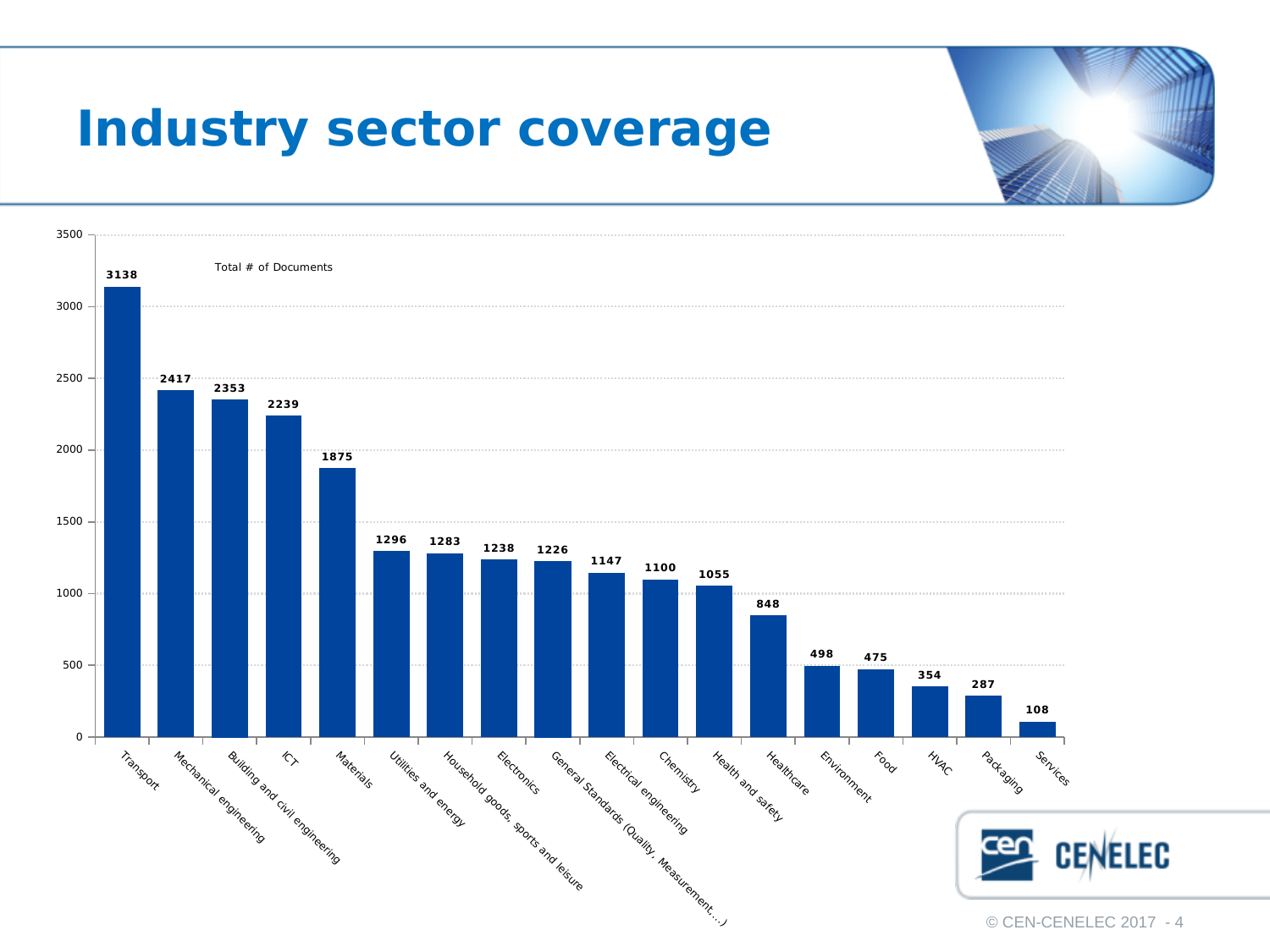

# Industry sector coverage

### Chart

| Category | Total |
|---|---|
| Transport | 3138.0 |
| Mechanical engineering | 2417.0 |
| Building and civil engineering | 2353.0 |
| ICT | 2239.0 |
| Materials | 1875.0 |
| Utilities and energy | 1296.0 |
| Household goods, sports and leisure | 1283.0 |
| Electronics | 1238.0 |
| General Standards (Quality, Measurement,...) | 1226.0 |
| Electrical engineering | 1147.0 |
| Chemistry | 1100.0 |
| Health and safety | 1055.0 |
| Healthcare | 848.0 |
| Environment | 498.0 |
| Food | 475.0 |
| HVAC | 354.0 |
| Packaging | 287.0 |
| Services | 108.0 |